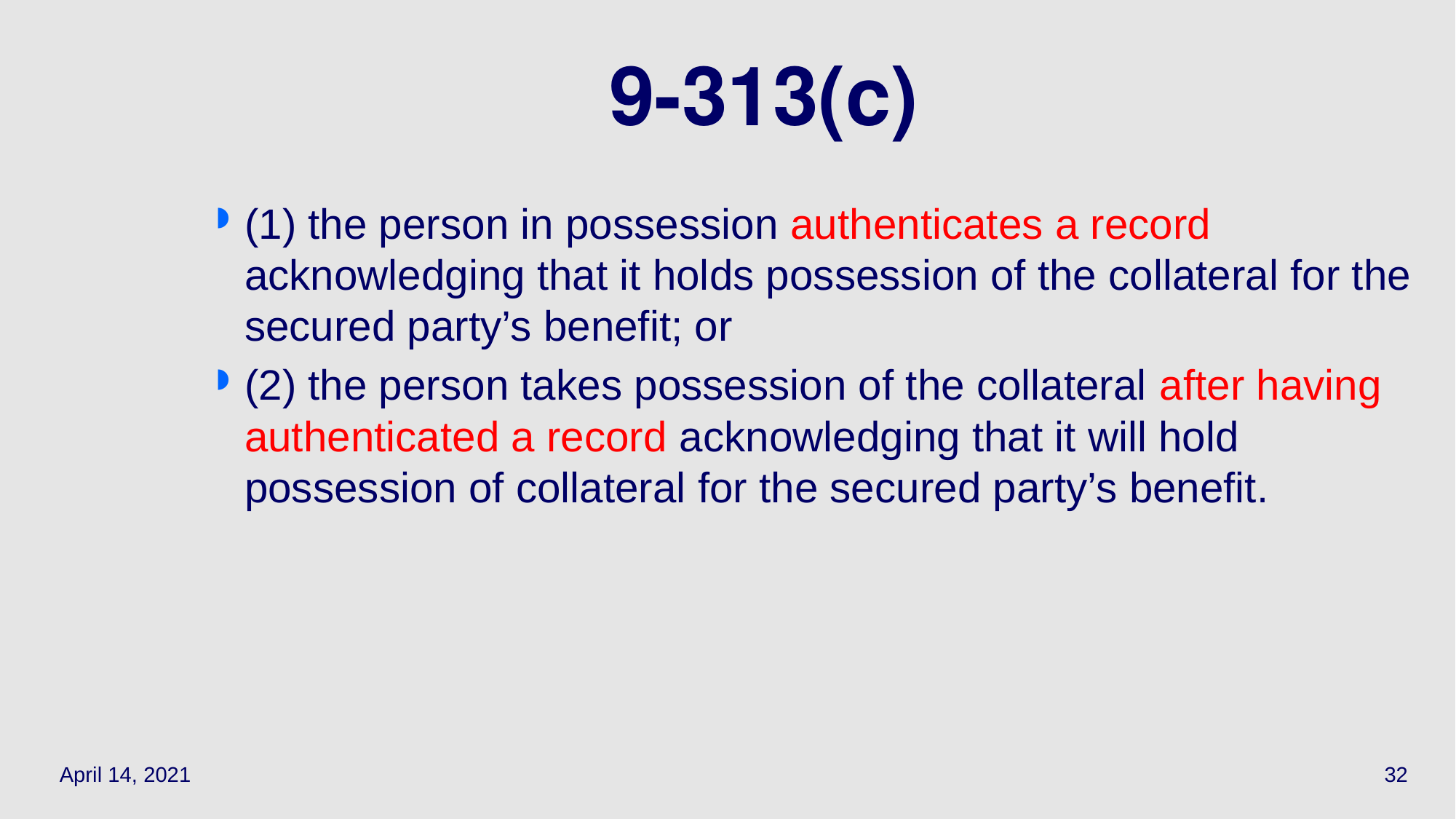

# 9-313(c)
(1) the person in possession authenticates a record acknowledging that it holds possession of the collateral for the secured party’s benefit; or
(2) the person takes possession of the collateral after having authenticated a record acknowledging that it will hold possession of collateral for the secured party’s benefit.
April 14, 2021
32